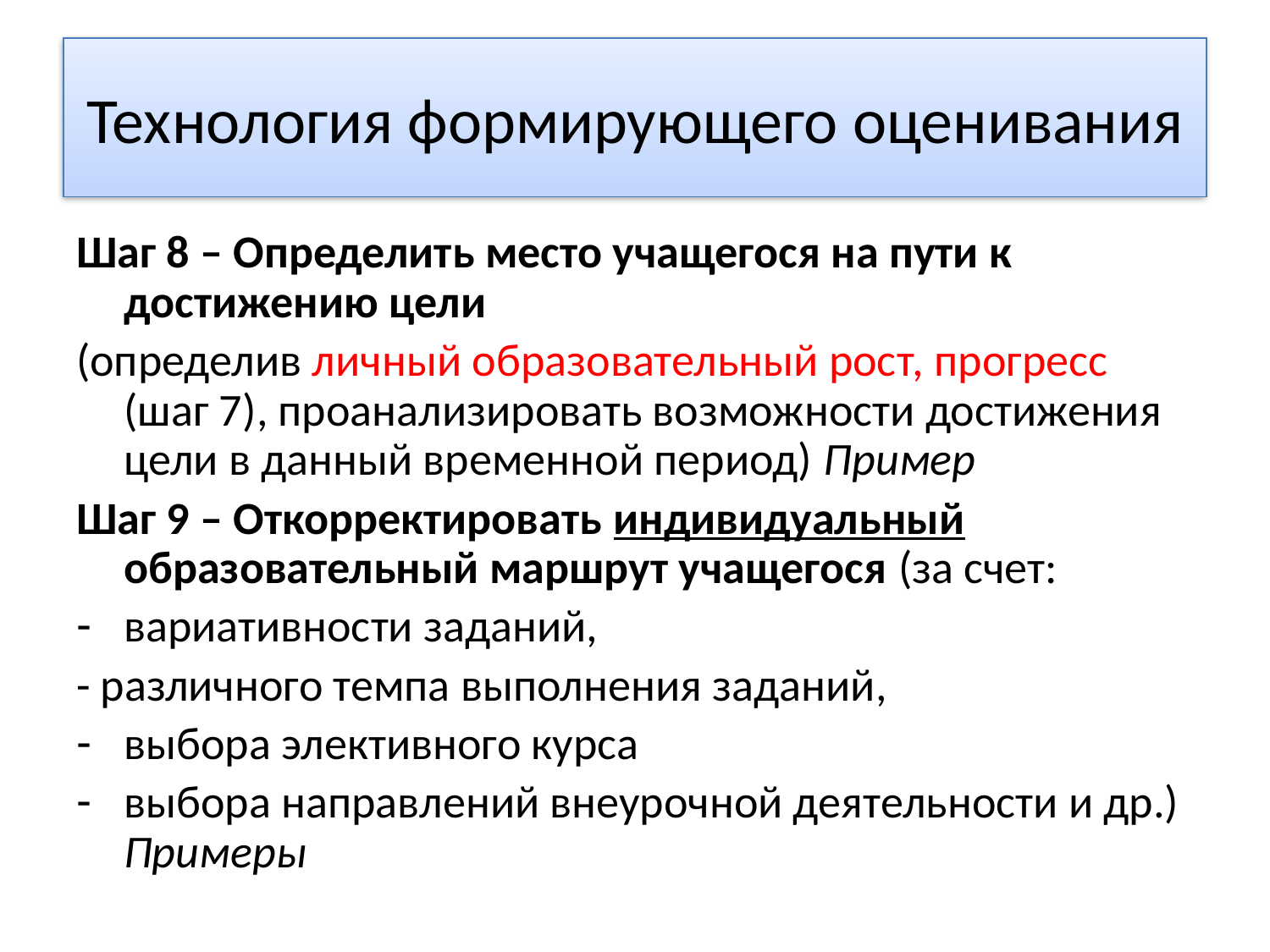

# Технология формирующего оценивания
Шаг 8 – Определить место учащегося на пути к достижению цели
(определив личный образовательный рост, прогресс (шаг 7), проанализировать возможности достижения цели в данный временной период) Пример
Шаг 9 – Откорректировать индивидуальный образовательный маршрут учащегося (за счет:
вариативности заданий,
- различного темпа выполнения заданий,
выбора элективного курса
выбора направлений внеурочной деятельности и др.) Примеры